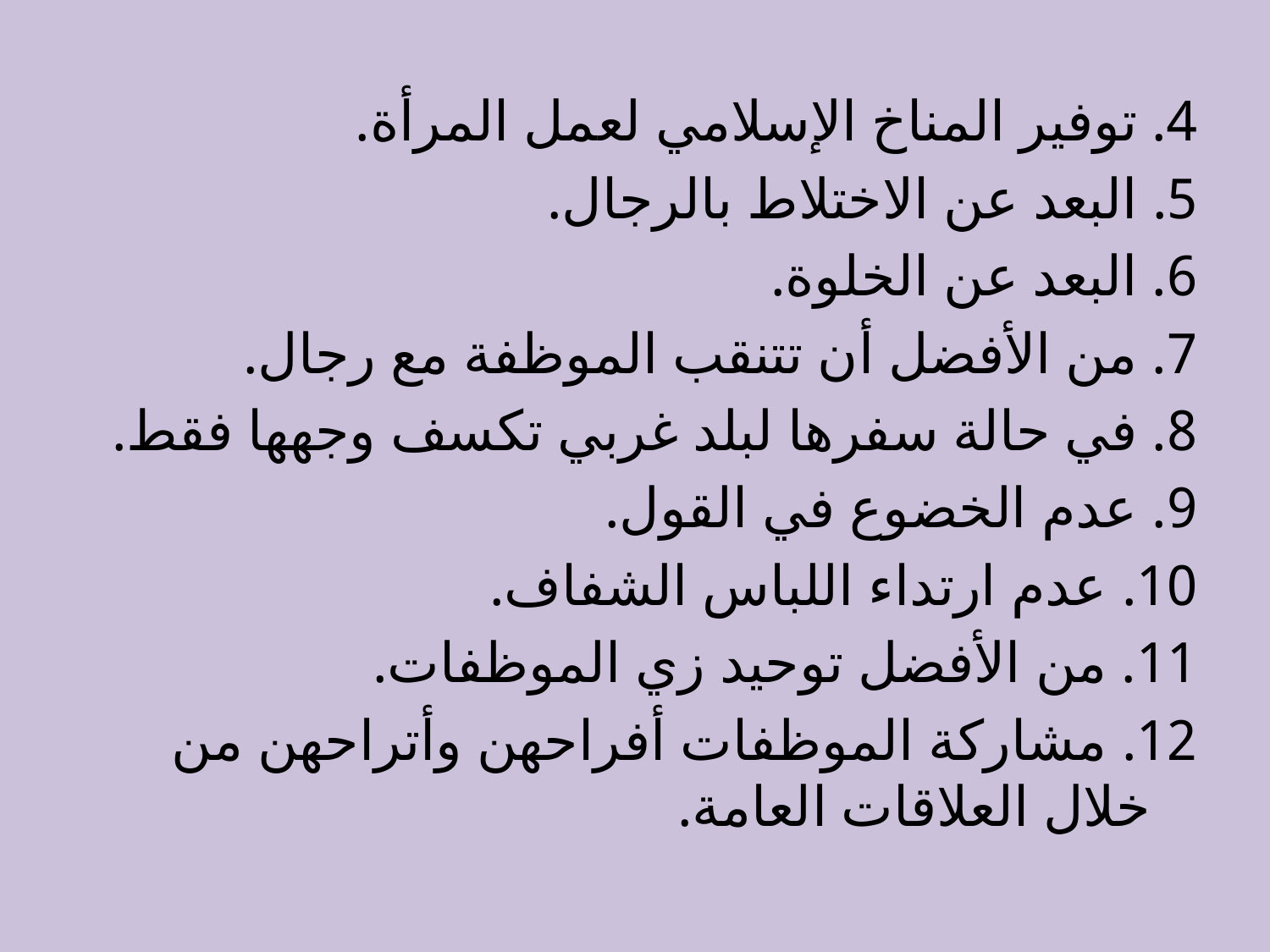

4. توفير المناخ الإسلامي لعمل المرأة.
5. البعد عن الاختلاط بالرجال.
6. البعد عن الخلوة.
7. من الأفضل أن تتنقب الموظفة مع رجال.
8. في حالة سفرها لبلد غربي تكسف وجهها فقط.
9. عدم الخضوع في القول.
10. عدم ارتداء اللباس الشفاف.
11. من الأفضل توحيد زي الموظفات.
12. مشاركة الموظفات أفراحهن وأتراحهن من خلال العلاقات العامة.